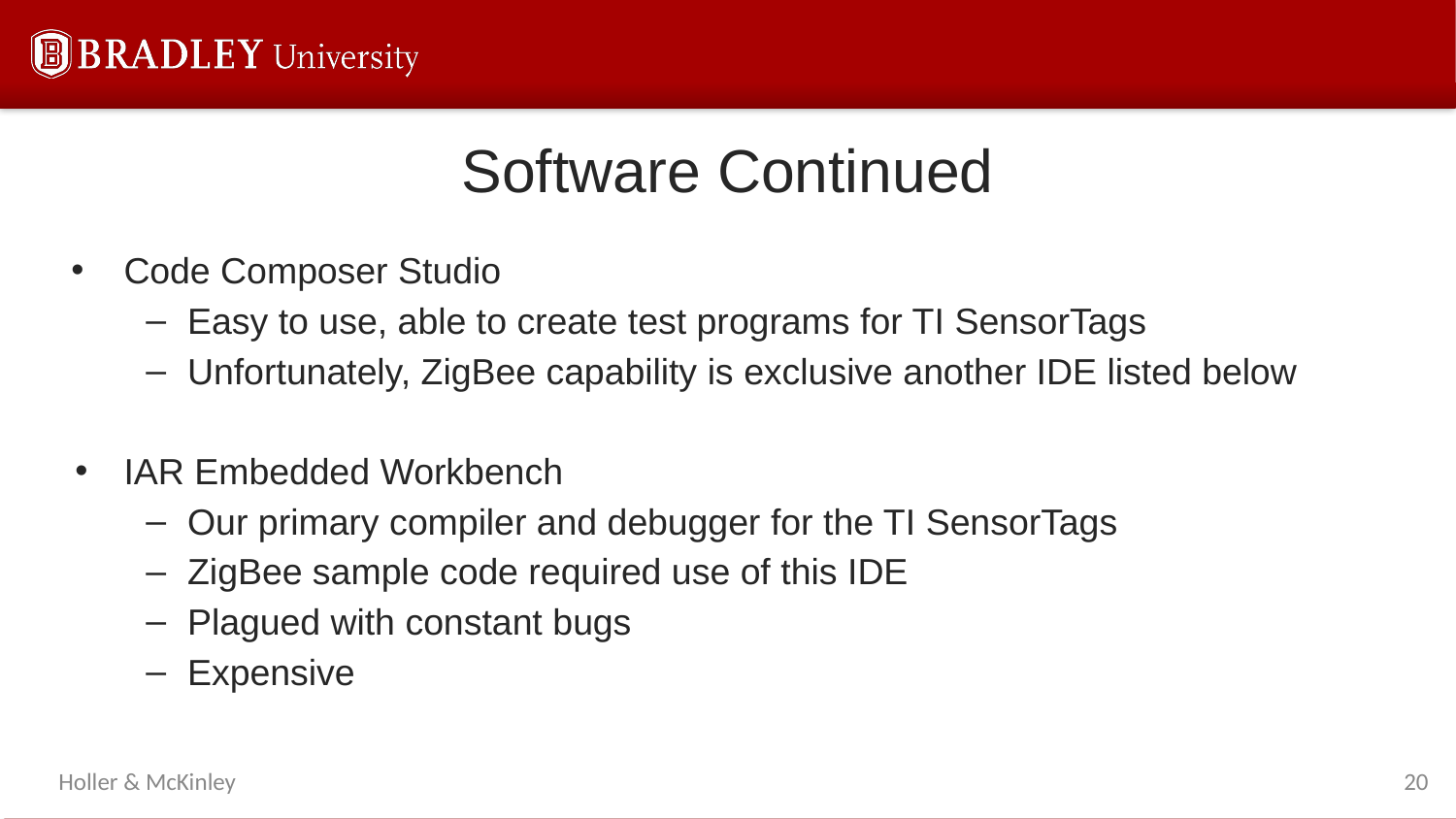

# Software Continued
Code Composer Studio
Easy to use, able to create test programs for TI SensorTags
Unfortunately, ZigBee capability is exclusive another IDE listed below

IAR Embedded Workbench
Our primary compiler and debugger for the TI SensorTags
ZigBee sample code required use of this IDE
Plagued with constant bugs
Expensive
20
Holler & McKinley